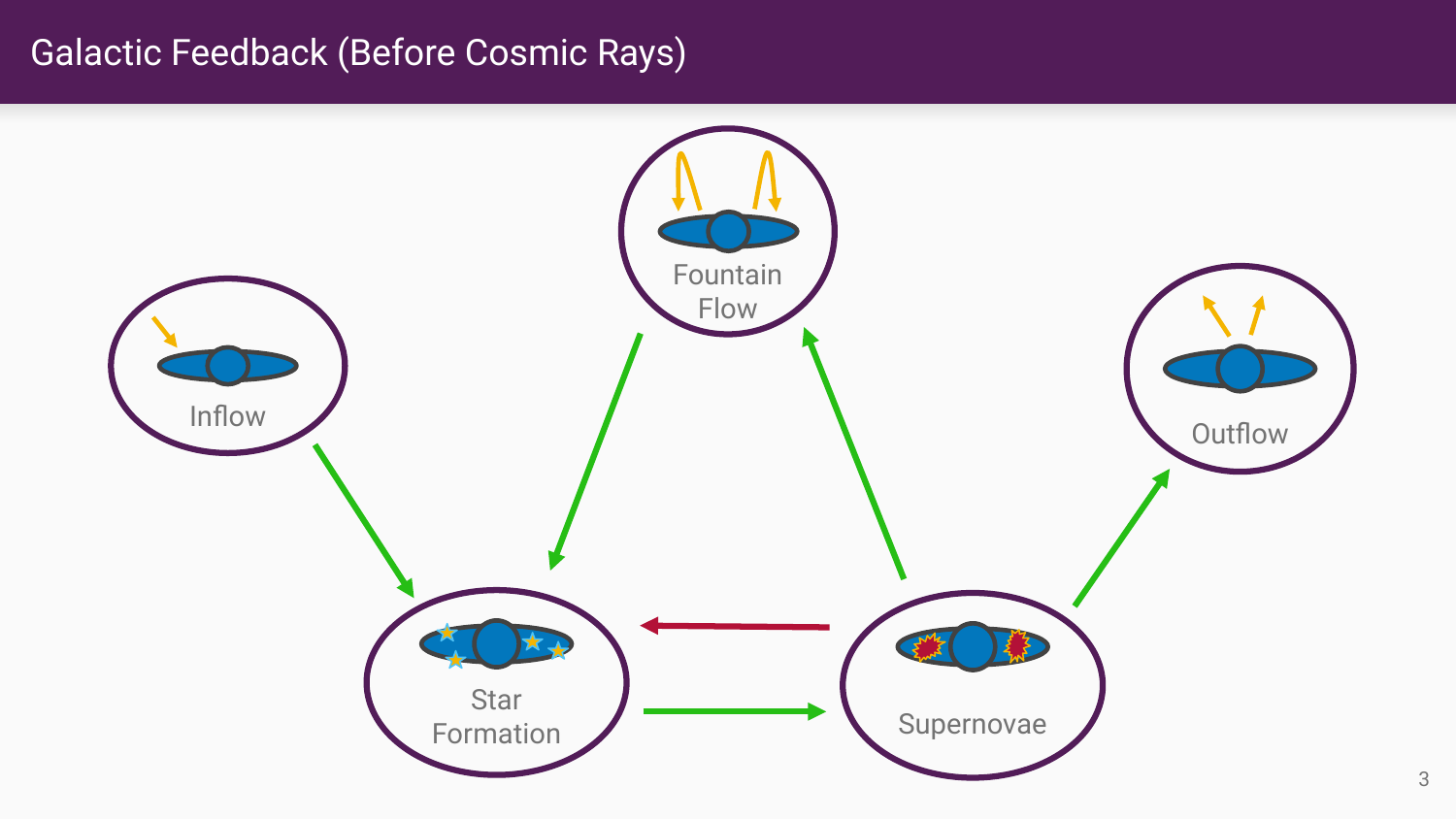

# Galactic Feedback (Before Cosmic Rays)

Fountain Flow

Inflow
Outflow

Star Formation
Supernovae
3